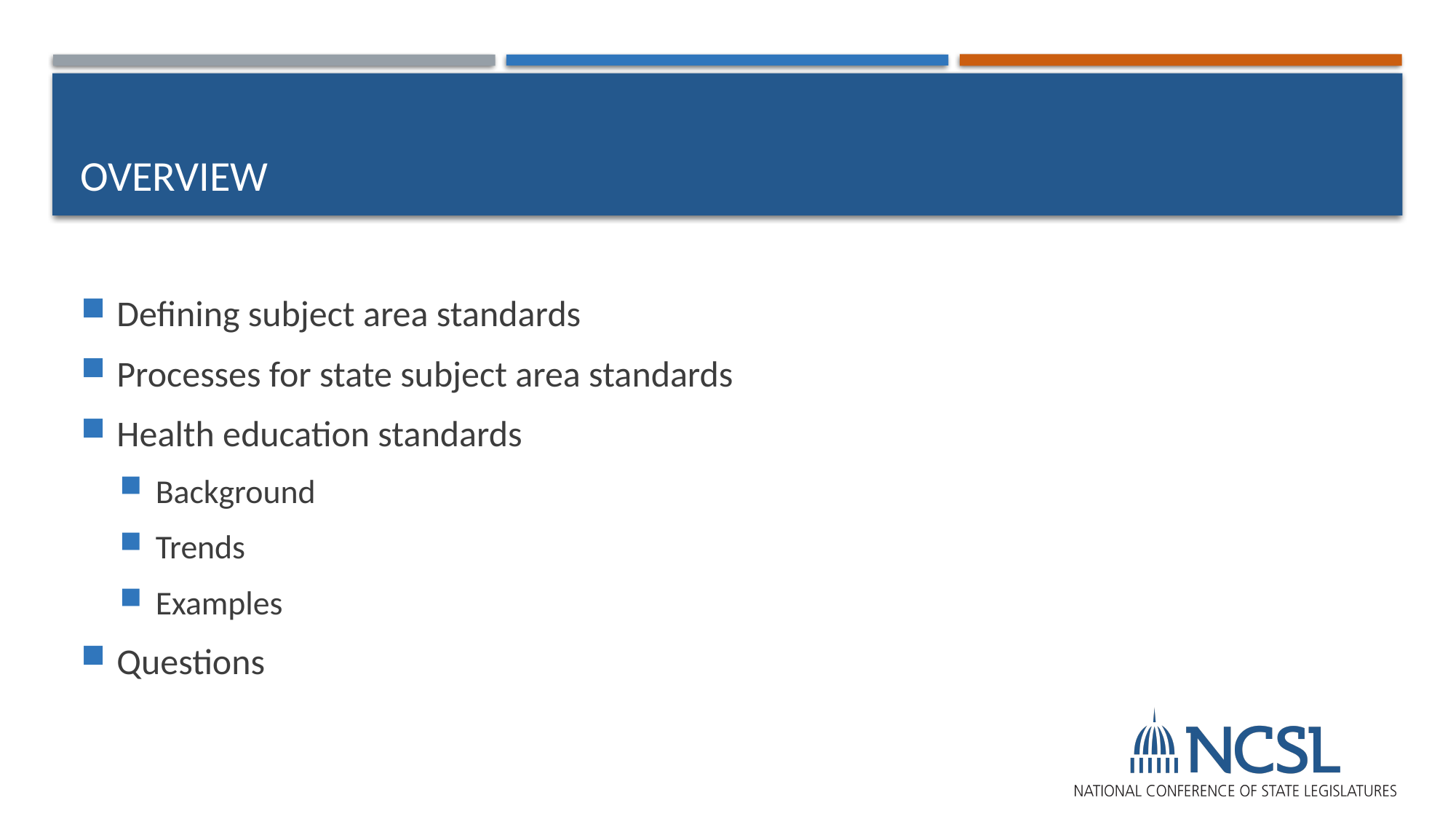

# overview
Defining subject area standards
Processes for state subject area standards
Health education standards
Background
Trends
Examples
Questions